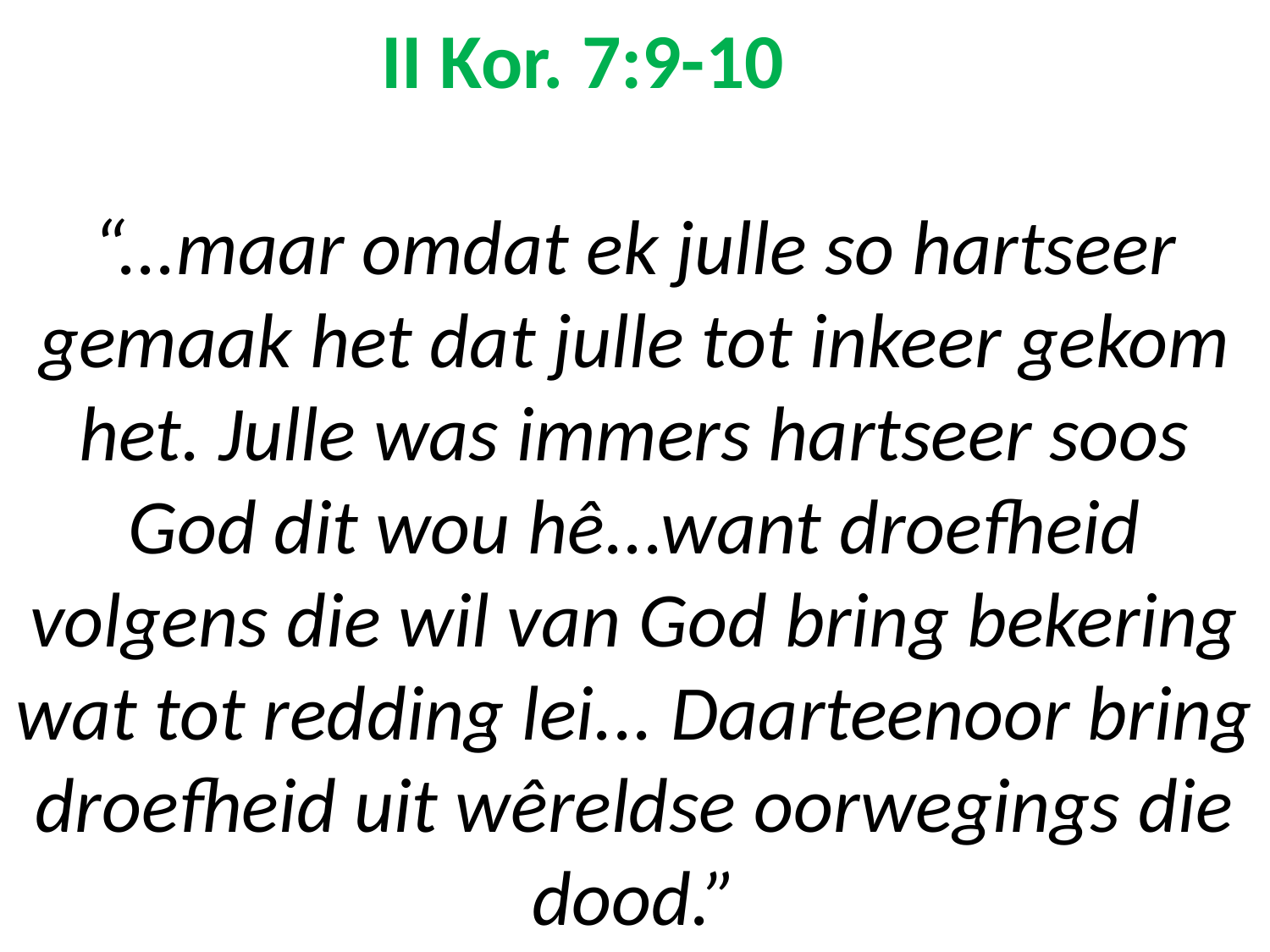

# II Kor. 7:9-10 “...maar omdat ek julle so hartseer gemaak het dat julle tot inkeer gekom het. Julle was immers hartseer soos God dit wou hê...want droefheid volgens die wil van God bring bekering wat tot redding lei... Daarteenoor bring droefheid uit wêreldse oorwegings die dood.”